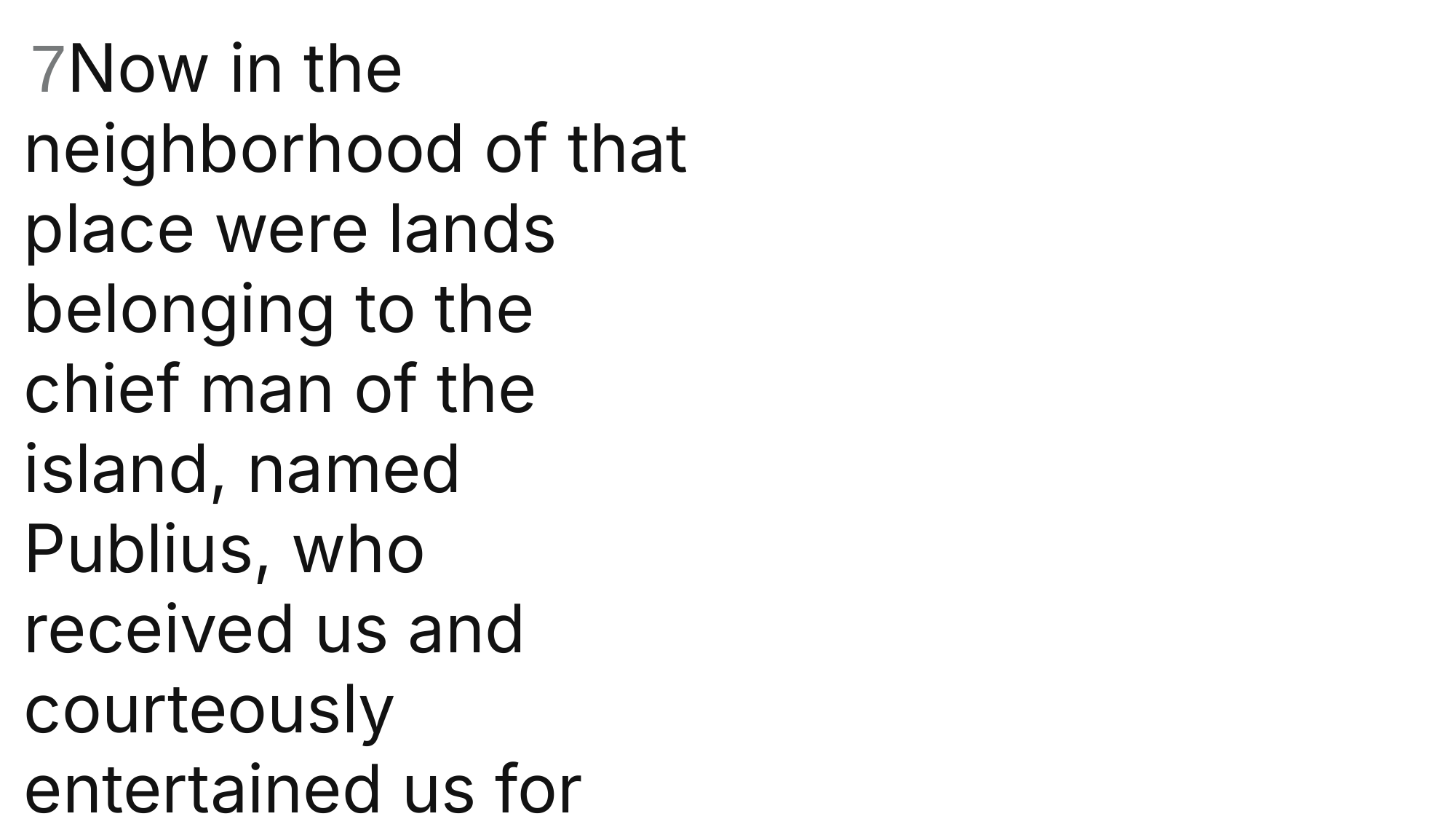

7Now in the neighborhood of that place were lands belonging to the chief man of the island, named Publius, who received us and courteously entertained us for three days.